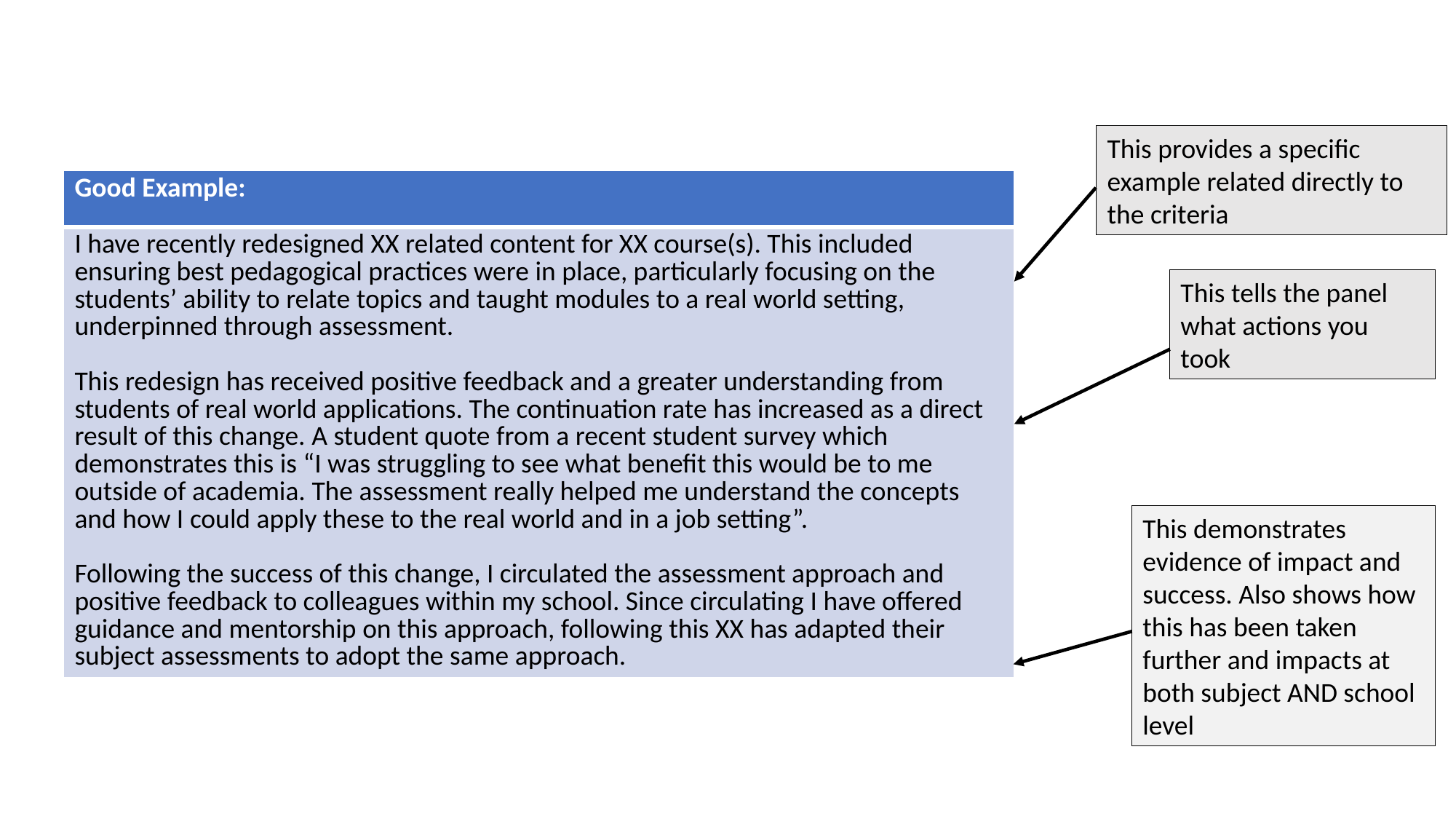

This provides a specific example related directly to the criteria
| Good Example: |
| --- |
| I have recently redesigned XX related content for XX course(s). This included ensuring best pedagogical practices were in place, particularly focusing on the students’ ability to relate topics and taught modules to a real world setting, underpinned through assessment. This redesign has received positive feedback and a greater understanding from students of real world applications. The continuation rate has increased as a direct result of this change. A student quote from a recent student survey which demonstrates this is “I was struggling to see what benefit this would be to me outside of academia. The assessment really helped me understand the concepts and how I could apply these to the real world and in a job setting”. Following the success of this change, I circulated the assessment approach and positive feedback to colleagues within my school. Since circulating I have offered guidance and mentorship on this approach, following this XX has adapted their subject assessments to adopt the same approach. |
This tells the panel what actions you took
This demonstrates evidence of impact and success. Also shows how this has been taken further and impacts at both subject AND school level